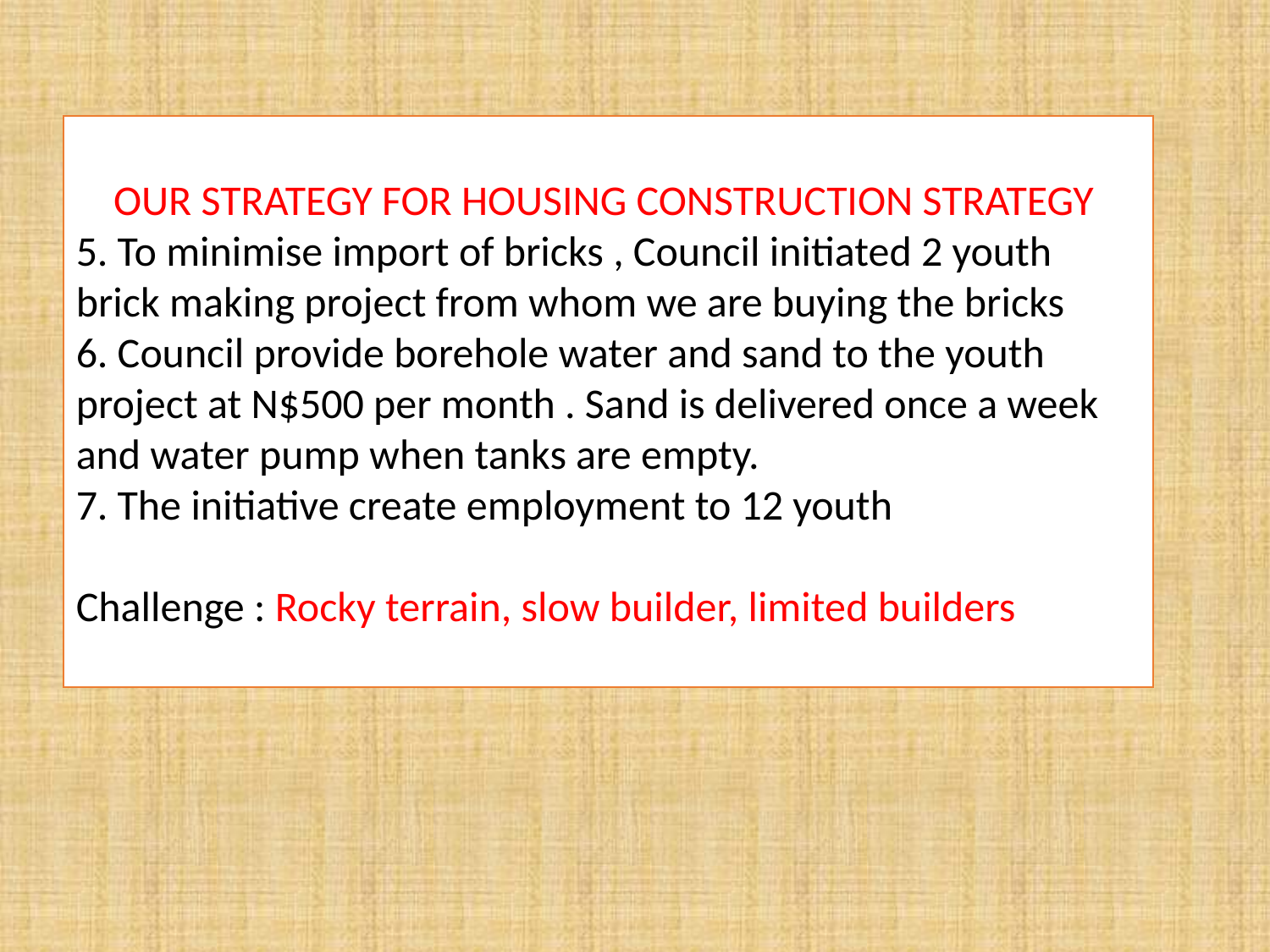

OUR STRATEGY FOR HOUSING CONSTRUCTION STRATEGY
5. To minimise import of bricks , Council initiated 2 youth brick making project from whom we are buying the bricks
6. Council provide borehole water and sand to the youth project at N$500 per month . Sand is delivered once a week and water pump when tanks are empty.
7. The initiative create employment to 12 youth

Challenge : Rocky terrain, slow builder, limited builders